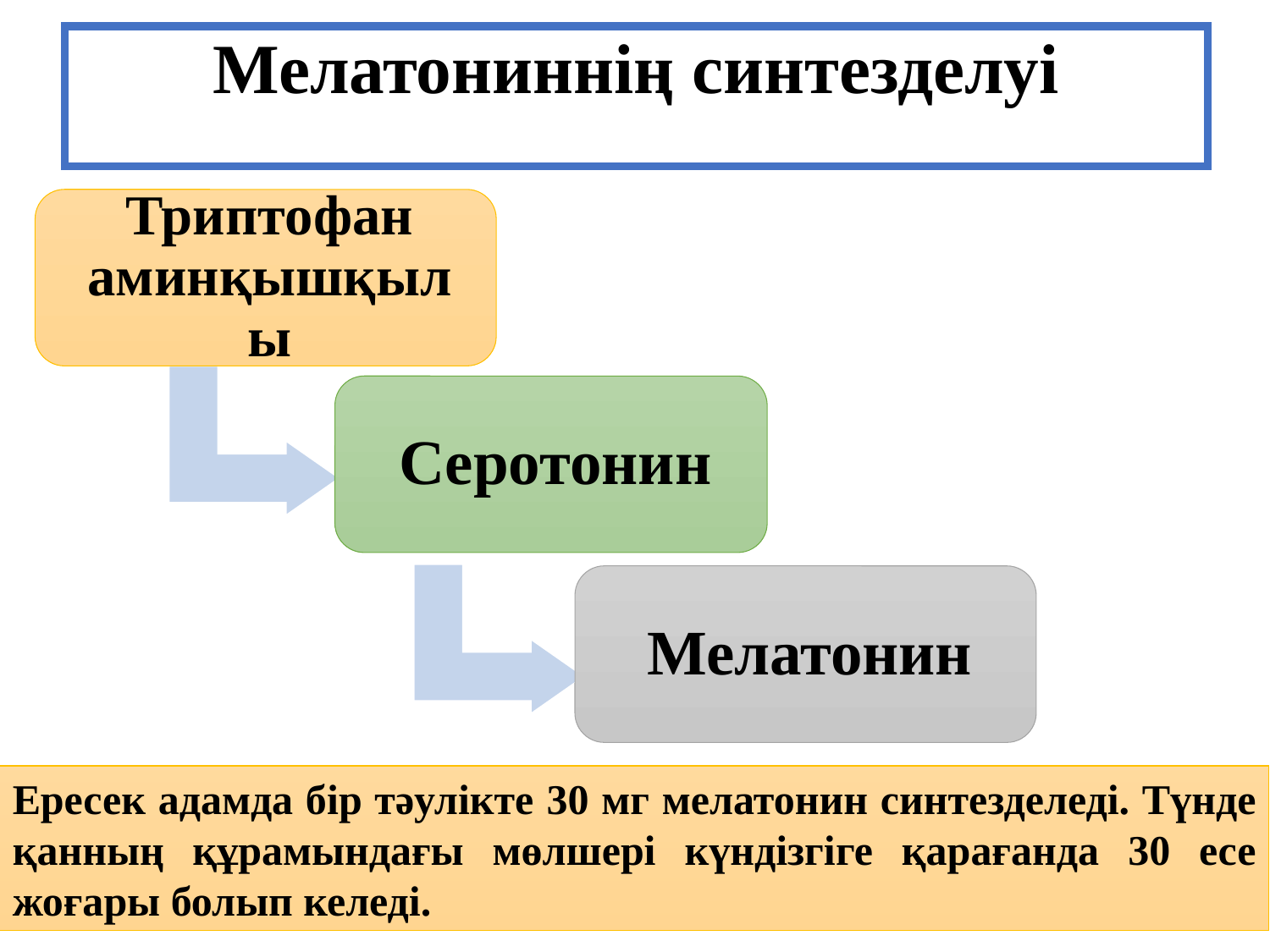

Мелатониннің синтезделуі
Триптофан аминқышқылы
Серотонин
Мелатонин
Ересек адамда бір тәулікте 30 мг мелатонин синтезделеді. Түнде қанның құрамындағы мөлшері күндізгіге қарағанда 30 есе жоғары болып келеді.